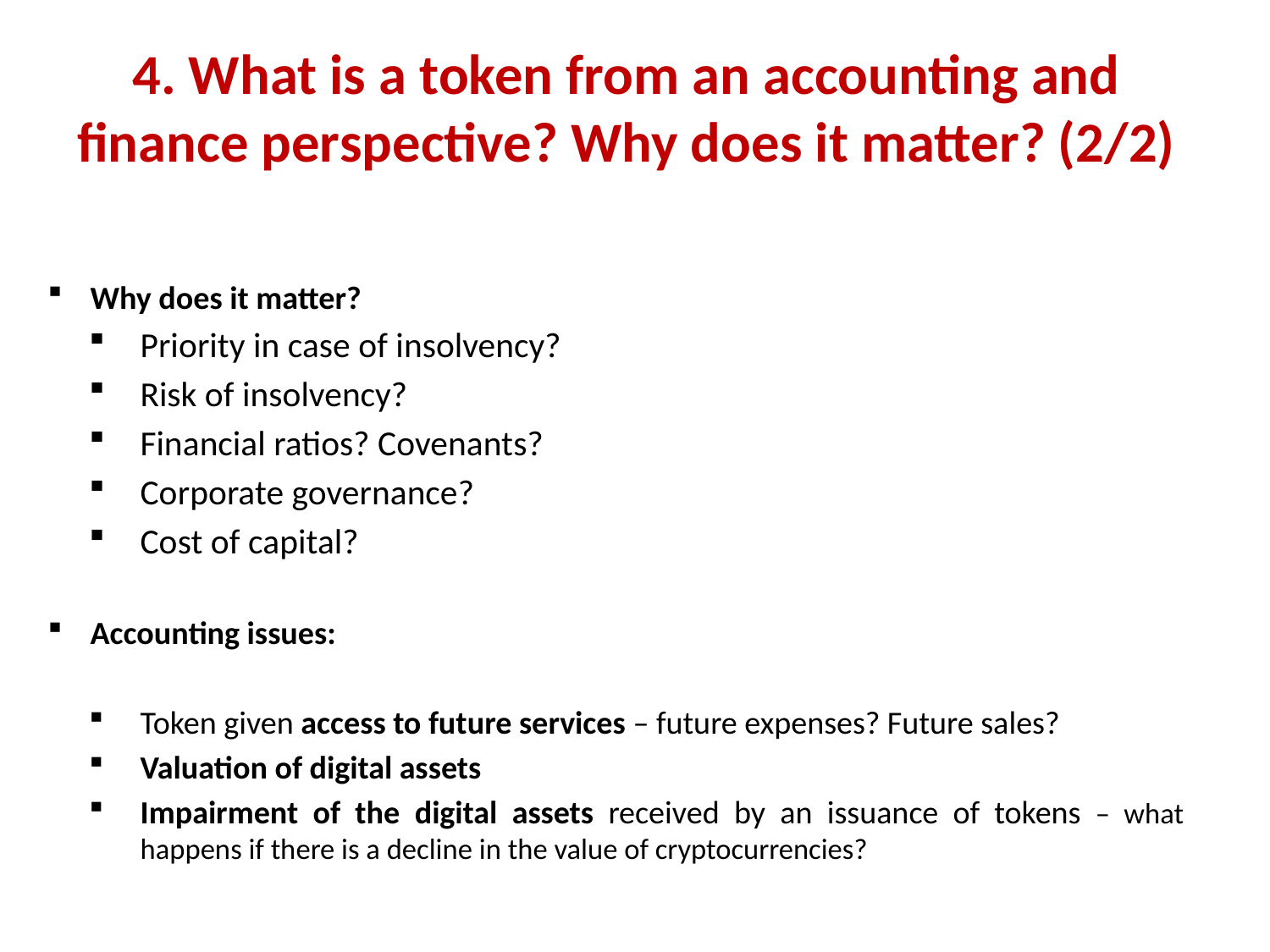

# 4. What is a token from an accounting and finance perspective? Why does it matter? (2/2)

Why does it matter?
Priority in case of insolvency?
Risk of insolvency?
Financial ratios? Covenants?
Corporate governance?
Cost of capital?

Accounting issues:

Token given access to future services – future expenses? Future sales?
Valuation of digital assets
Impairment of the digital assets received by an issuance of tokens – what happens if there is a decline in the value of cryptocurrencies?